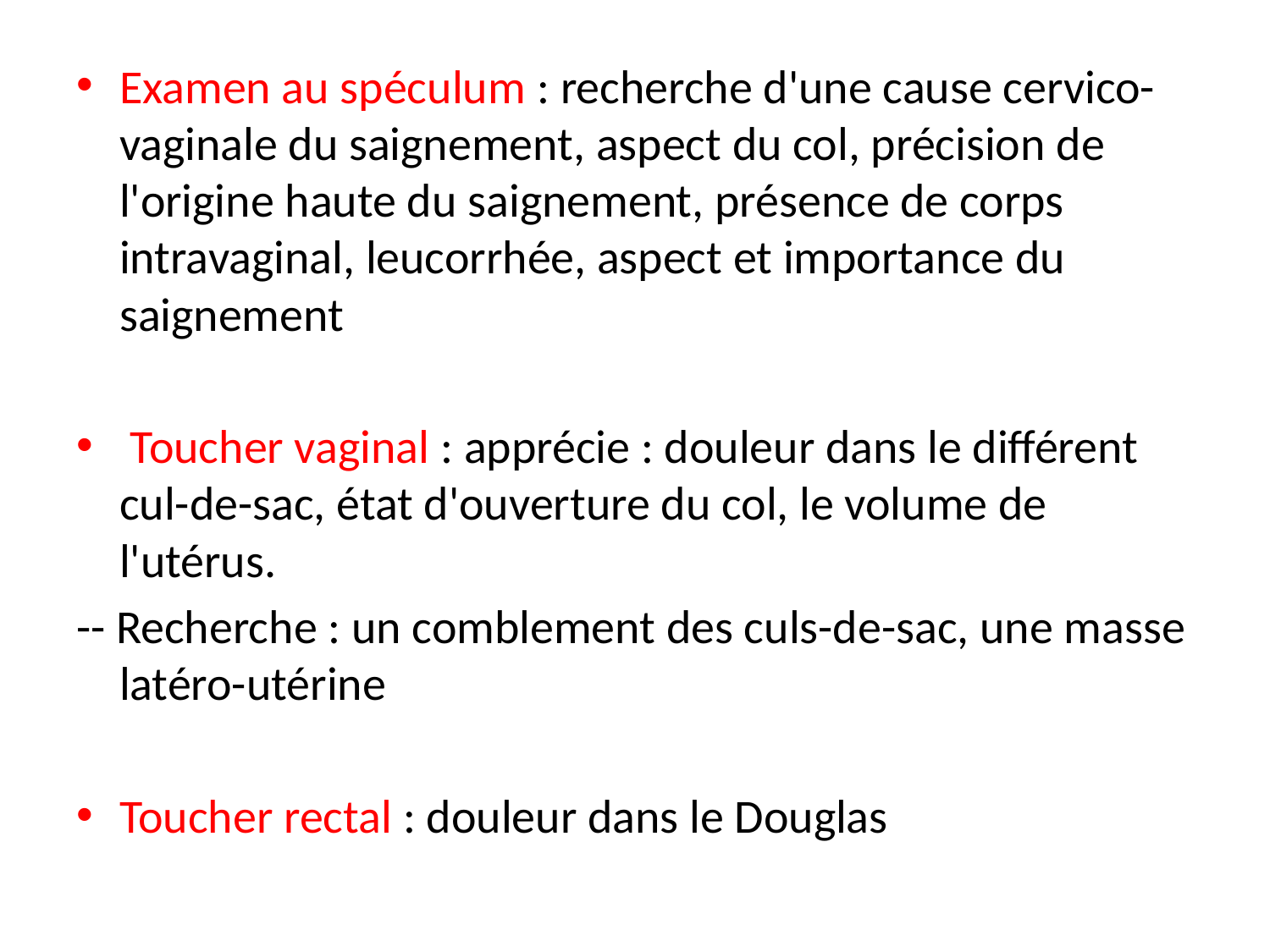

Examen au spéculum : recherche d'une cause cervico-vaginale du saignement, aspect du col, précision de l'origine haute du saignement, présence de corps intravaginal, leucorrhée, aspect et importance du saignement

 Toucher vaginal : apprécie : douleur dans le différent cul-de-sac, état d'ouverture du col, le volume de l'utérus.
-- Recherche : un comblement des culs-de-sac, une masse latéro-utérine

Toucher rectal : douleur dans le Douglas